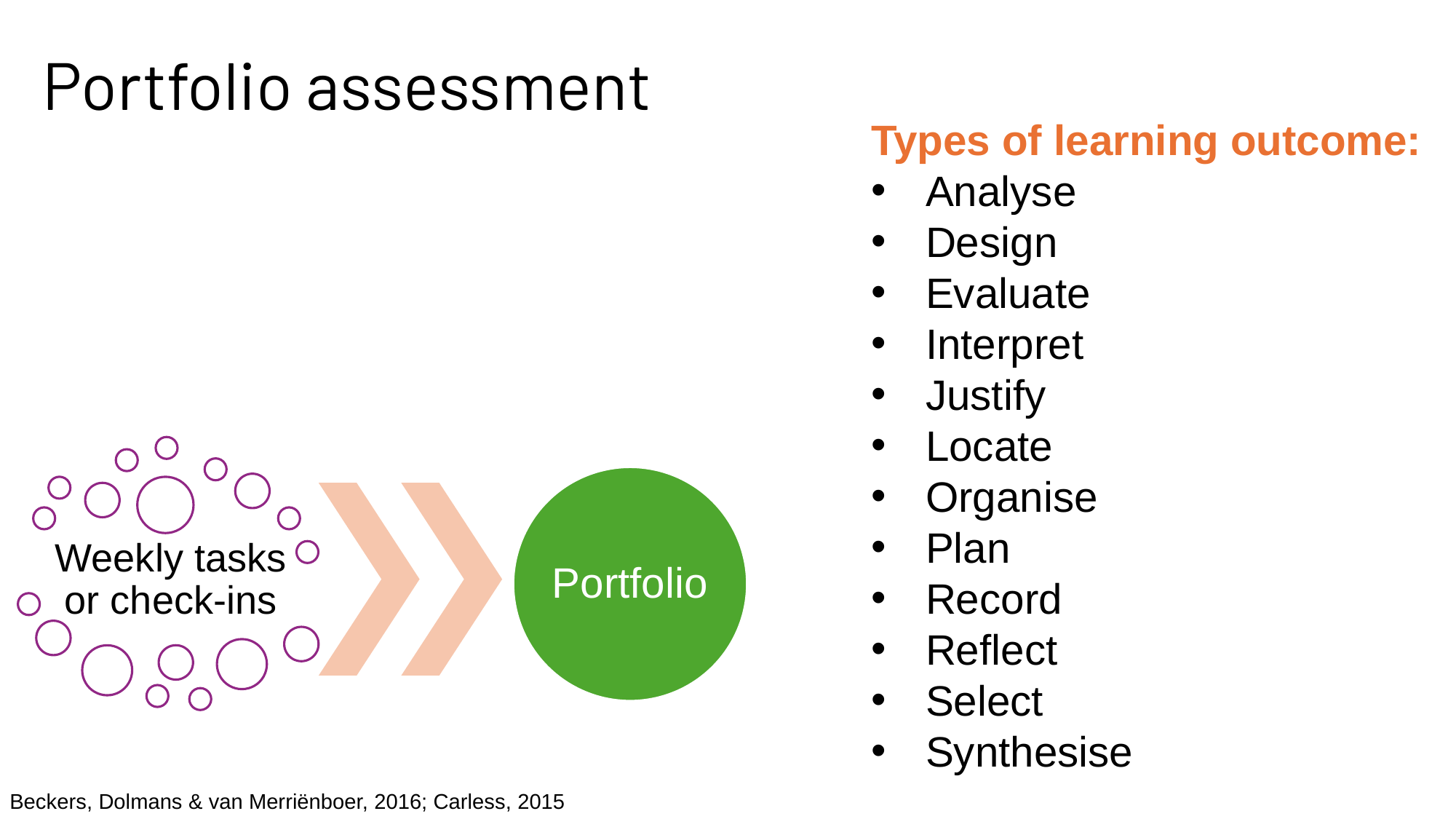

Portfolio assessment
Types of learning outcome:
Analyse
Design
Evaluate
Interpret
Justify
Locate
Organise
Plan
Record
Reflect
Select
Synthesise
Weekly tasks or check-ins
Portfolio
Beckers, Dolmans & van Merriënboer, 2016; Carless, 2015